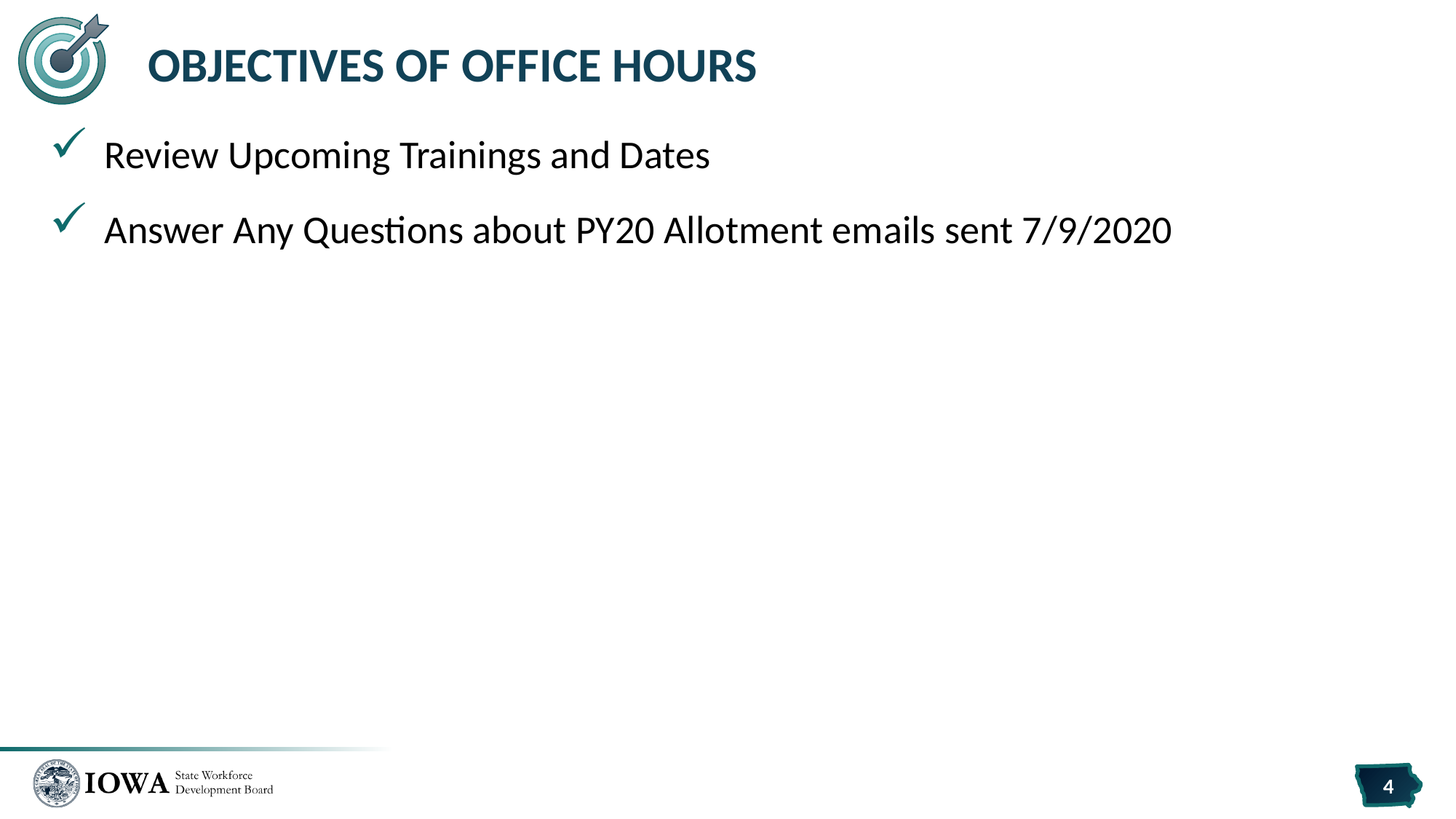

# Objectives of Office Hours
Review Upcoming Trainings and Dates
Answer Any Questions about PY20 Allotment emails sent 7/9/2020